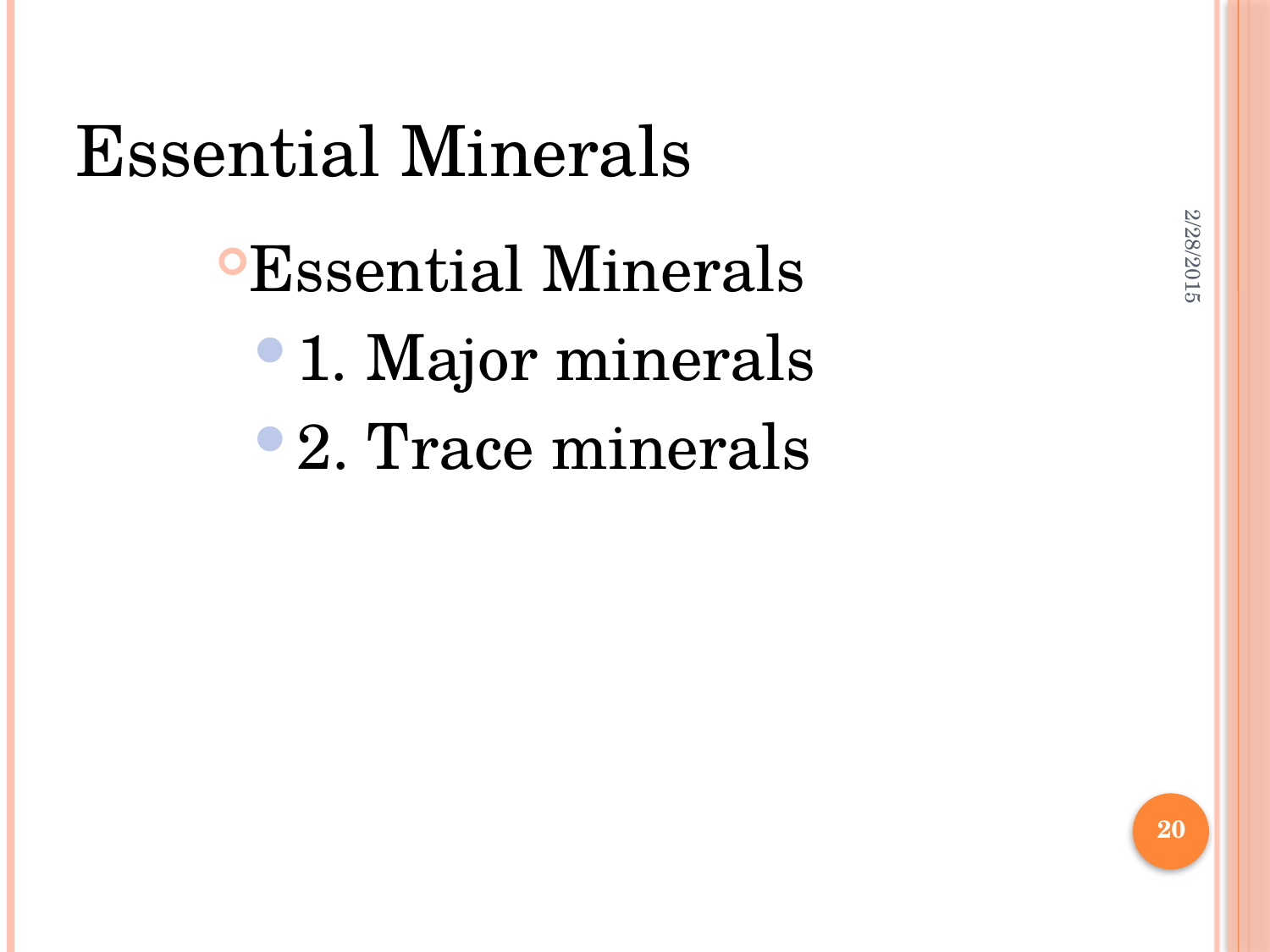

# Essential Minerals
2/28/2015
Essential Minerals
1. Major minerals
2. Trace minerals

20